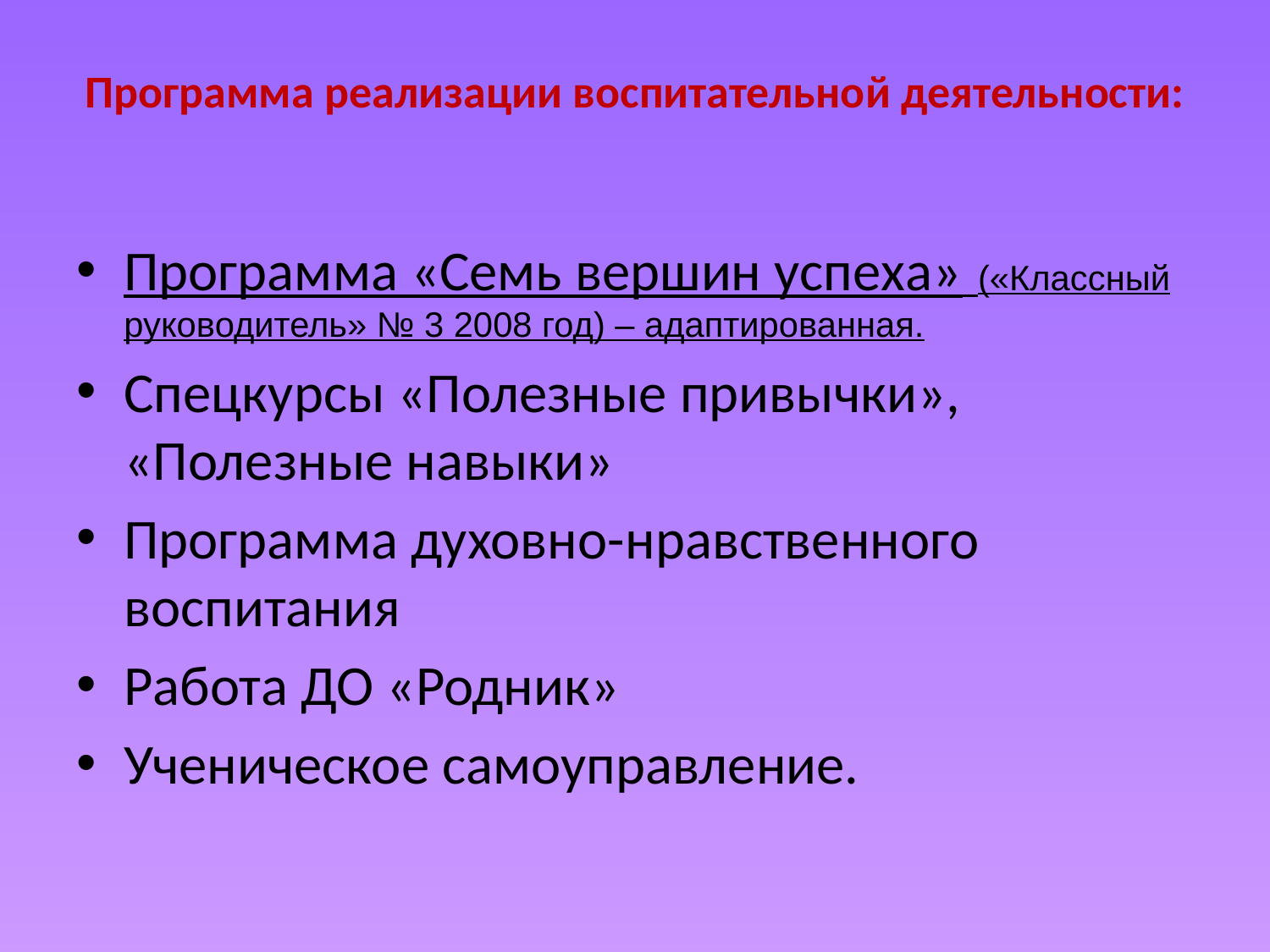

# Программа реализации воспитательной деятельности:
Программа «Семь вершин успеха» («Классный руководитель» № 3 2008 год) – адаптированная.
Спецкурсы «Полезные привычки», «Полезные навыки»
Программа духовно-нравственного воспитания
Работа ДО «Родник»
Ученическое самоуправление.